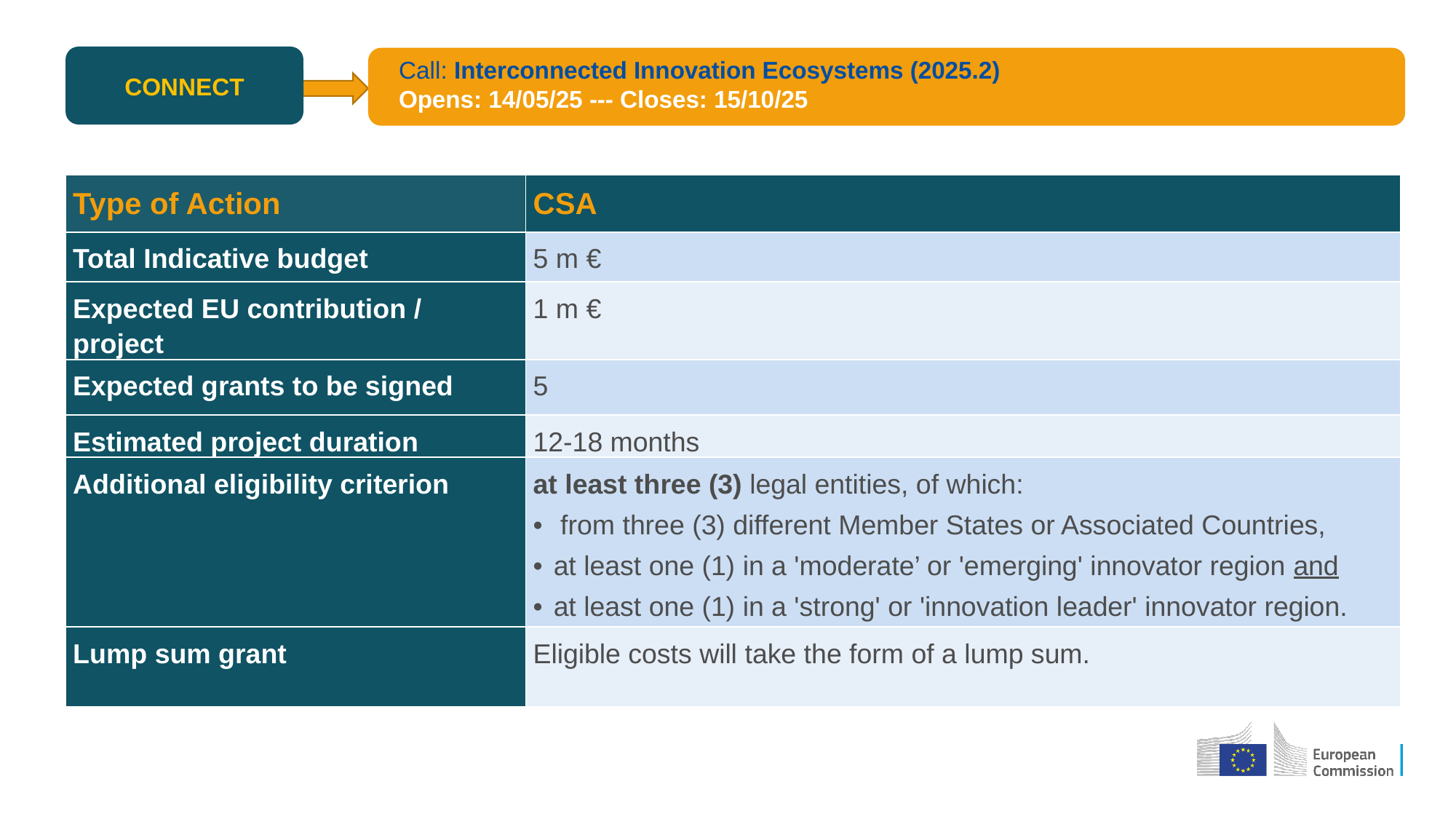

CONNECT

Call: Interconnected Innovation Ecosystems (2025.2)
Opens: 14/05/25 --- Closes: 15/10/25

| Type of Action | CSA |
| --- | --- |
| Total Indicative budget | 5 m € |
| Expected EU contribution / project | 1 m € |
| Expected grants to be signed | 5 |
| Estimated project duration | 12-18 months |
| Additional eligibility criterion | at least three (3) legal entities, of which: from three (3) different Member States or Associated Countries, at least one (1) in a 'moderate’ or 'emerging' innovator region and at least one (1) in a 'strong' or 'innovation leader' innovator region. |
| Lump sum grant | Eligible costs will take the form of a lump sum. |